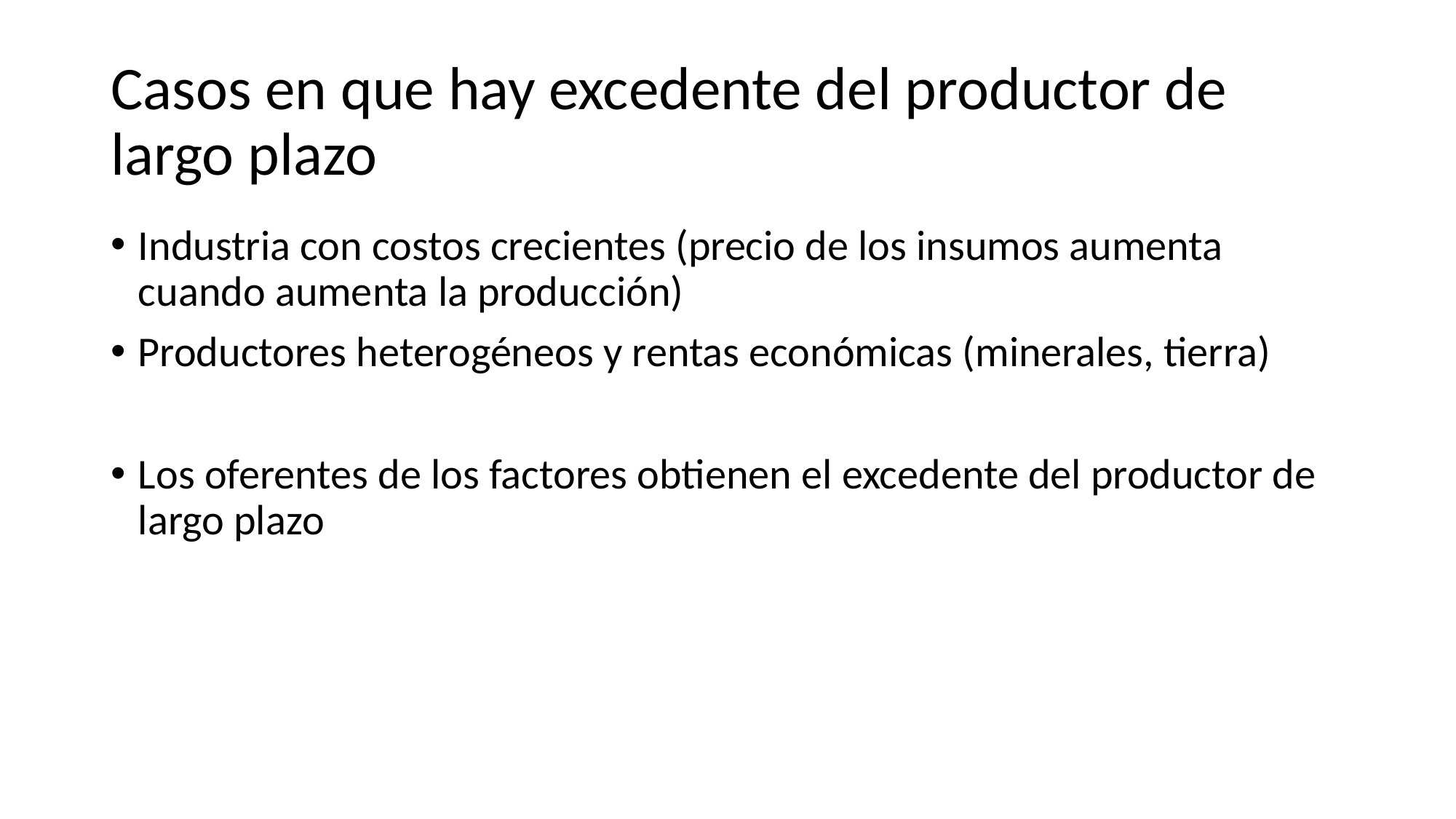

# Casos en que hay excedente del productor de largo plazo
Industria con costos crecientes (precio de los insumos aumenta cuando aumenta la producción)
Productores heterogéneos y rentas económicas (minerales, tierra)

Los oferentes de los factores obtienen el excedente del productor de largo plazo